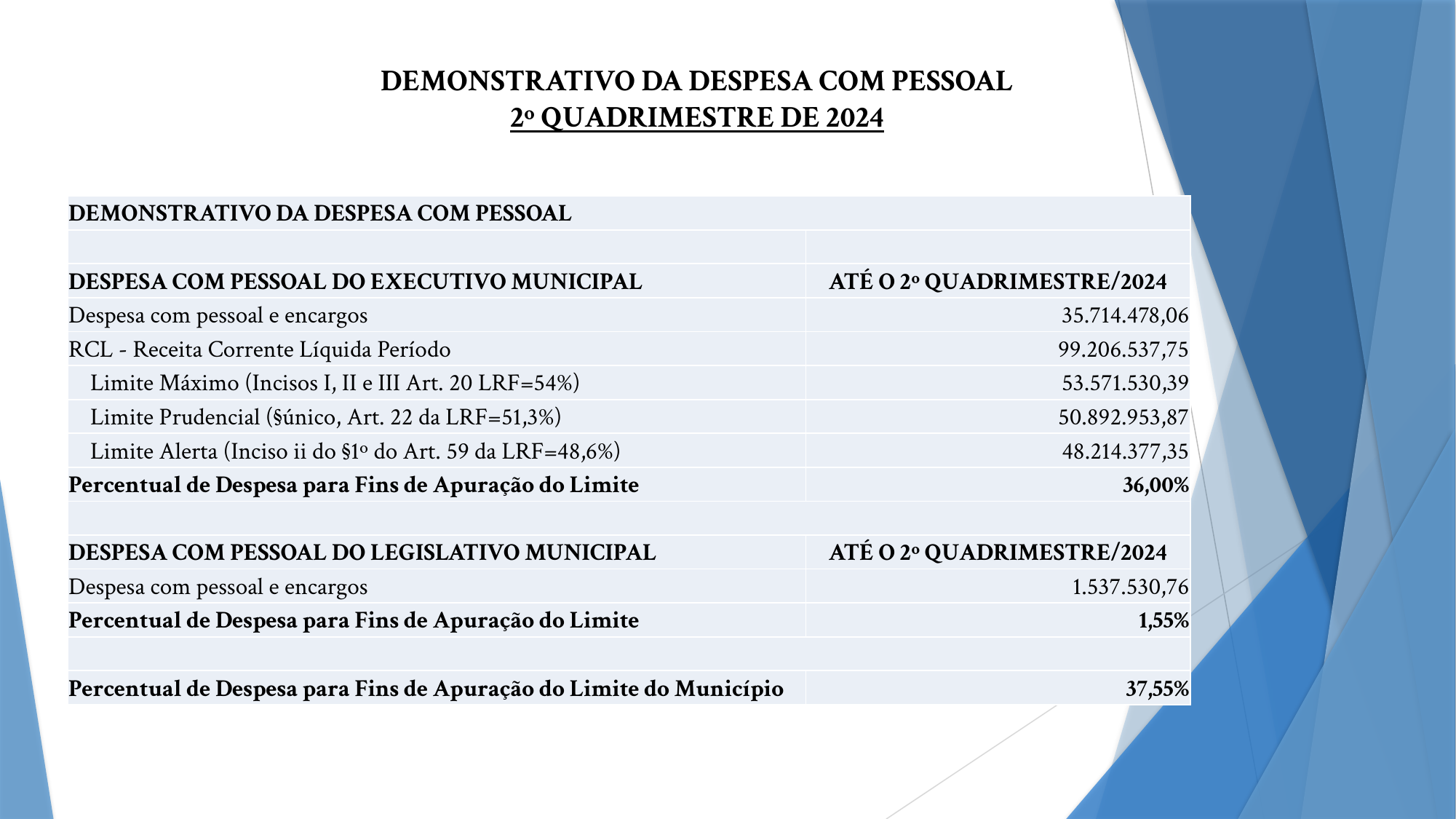

# DEMONSTRATIVO DA DESPESA COM PESSOAL 2º QUADRIMESTRE DE 2024
| DEMONSTRATIVO DA DESPESA COM PESSOAL |  |
| --- | --- |
|  |  |
| DESPESA COM PESSOAL DO EXECUTIVO MUNICIPAL | ATÉ O 2º QUADRIMESTRE/2024 |
| Despesa com pessoal e encargos | 35.714.478,06 |
| RCL - Receita Corrente Líquida Período | 99.206.537,75 |
| Limite Máximo (Incisos I, II e III Art. 20 LRF=54%) | 53.571.530,39 |
| Limite Prudencial (§único, Art. 22 da LRF=51,3%) | 50.892.953,87 |
| Limite Alerta (Inciso ii do §1º do Art. 59 da LRF=48,6%) | 48.214.377,35 |
| Percentual de Despesa para Fins de Apuração do Limite | 36,00% |
|  |  |
| DESPESA COM PESSOAL DO LEGISLATIVO MUNICIPAL | ATÉ O 2º QUADRIMESTRE/2024 |
| Despesa com pessoal e encargos | 1.537.530,76 |
| Percentual de Despesa para Fins de Apuração do Limite | 1,55% |
|  |  |
| Percentual de Despesa para Fins de Apuração do Limite do Município | 37,55% |